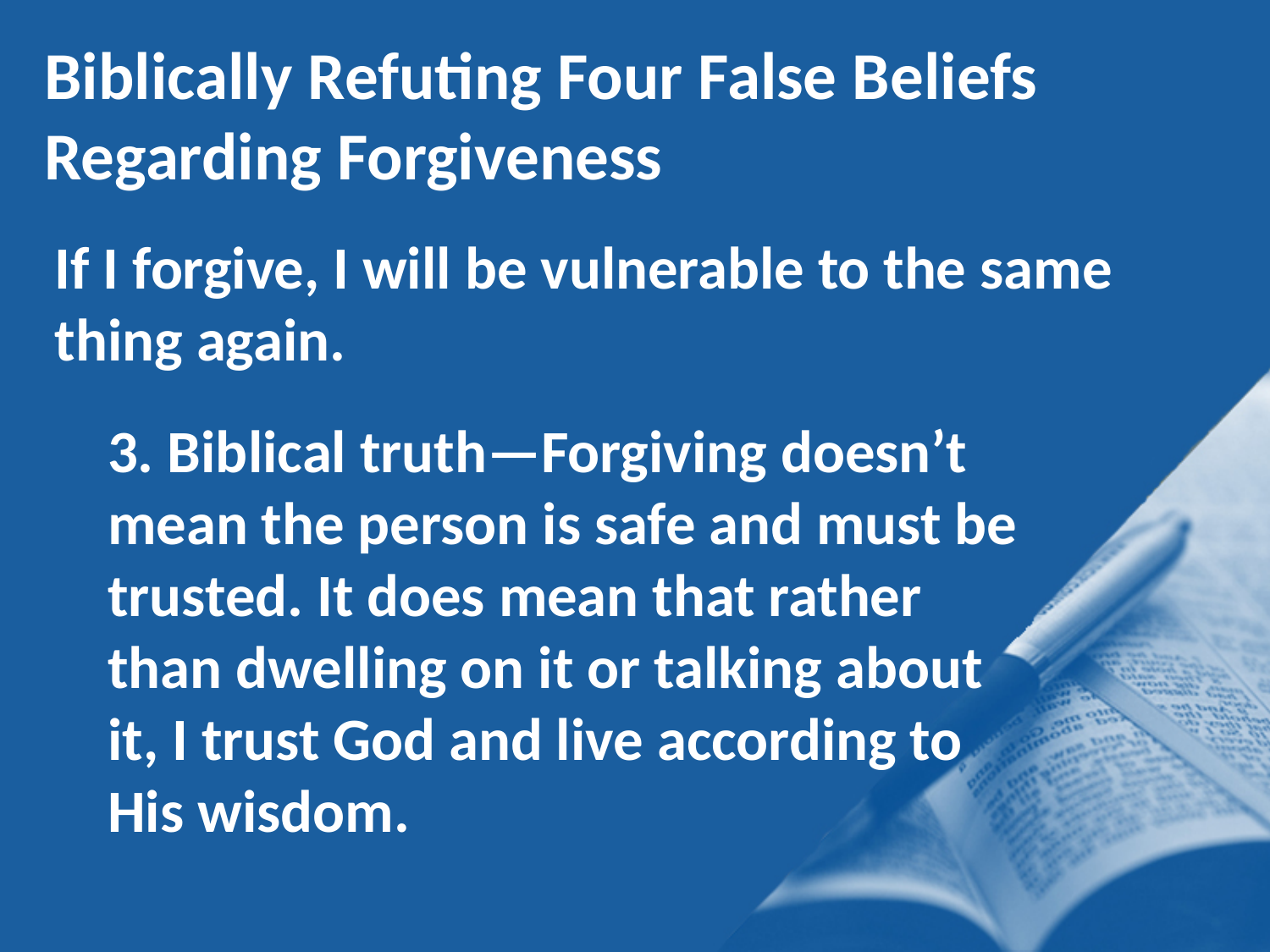

Biblically Refuting Four False Beliefs Regarding Forgiveness
If I forgive, I will be vulnerable to the same thing again.
3. Biblical truth—Forgiving doesn’t mean the person is safe and must be trusted. It does mean that rather than dwelling on it or talking about it, I trust God and live according to His wisdom.